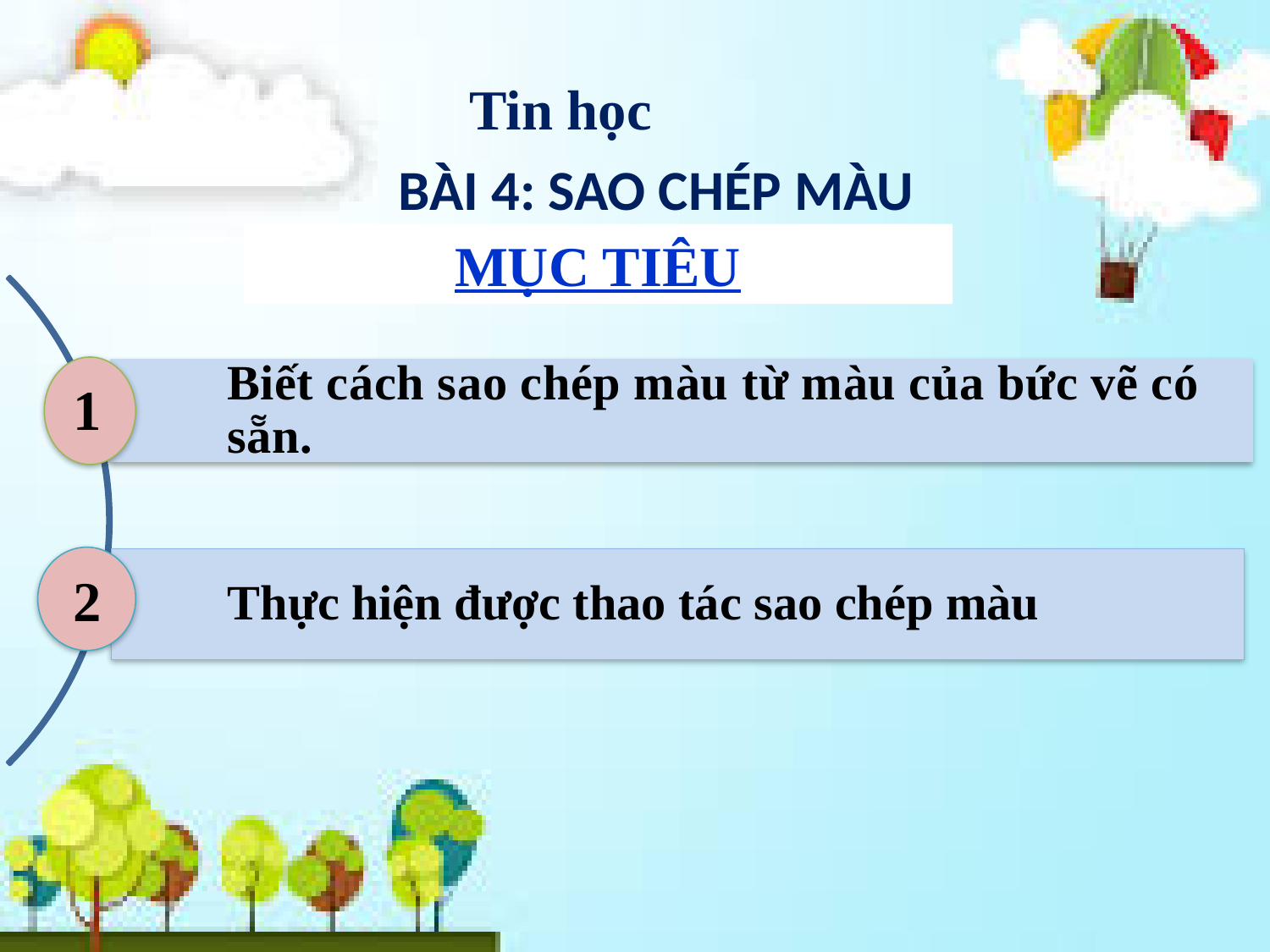

Tin học
BÀI 4: SAO CHÉP MÀU

MỤC TIÊU
Biết cách sao chép màu từ màu của bức vẽ có sẵn.
Thực hiện được thao tác sao chép màu
1
2